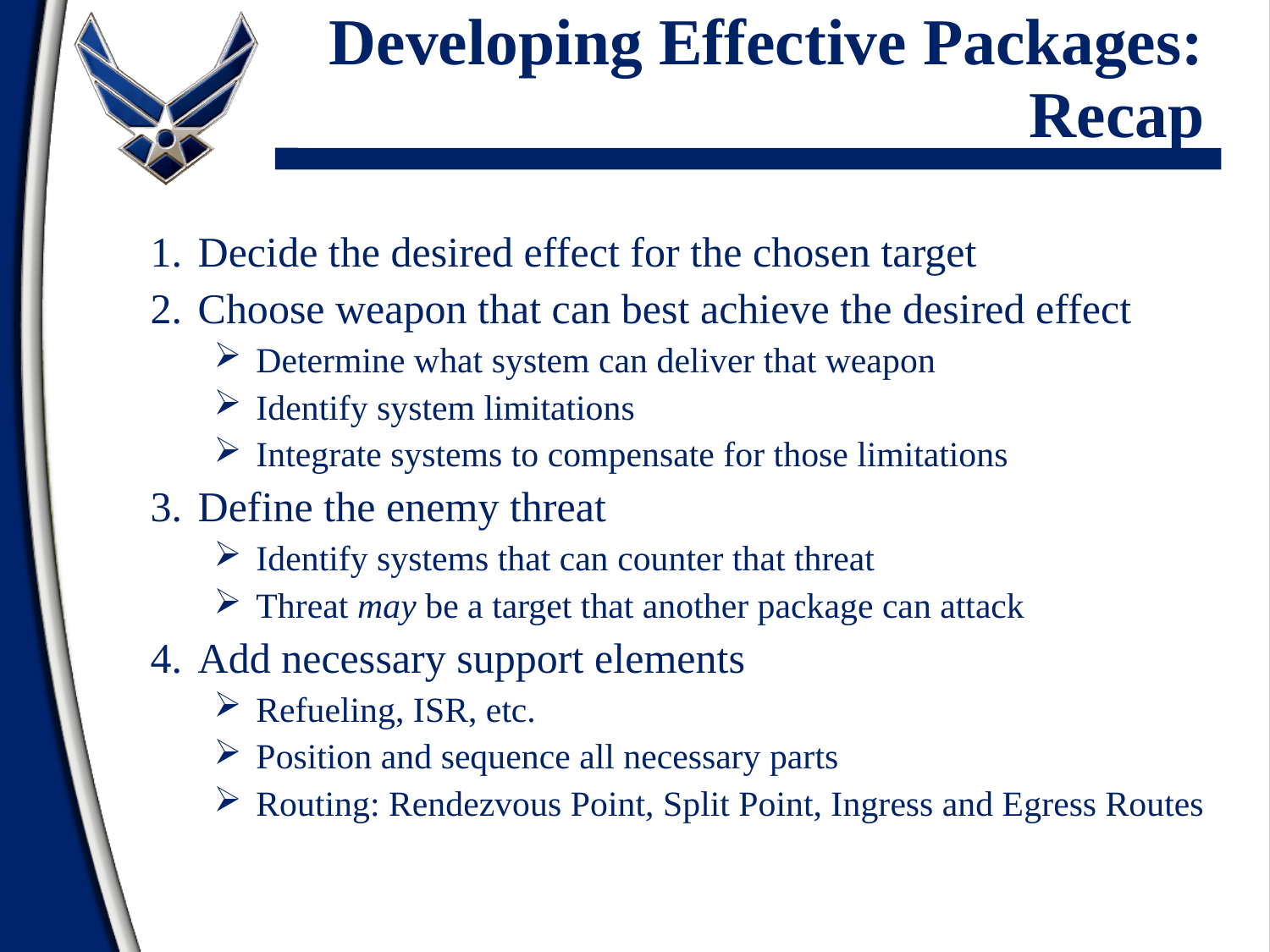

# Developing Effective Packages: Recap
Decide the desired effect for the chosen target
Choose weapon that can best achieve the desired effect
Determine what system can deliver that weapon
Identify system limitations
Integrate systems to compensate for those limitations
Define the enemy threat
Identify systems that can counter that threat
Threat may be a target that another package can attack
Add necessary support elements
Refueling, ISR, etc.
Position and sequence all necessary parts
Routing: Rendezvous Point, Split Point, Ingress and Egress Routes